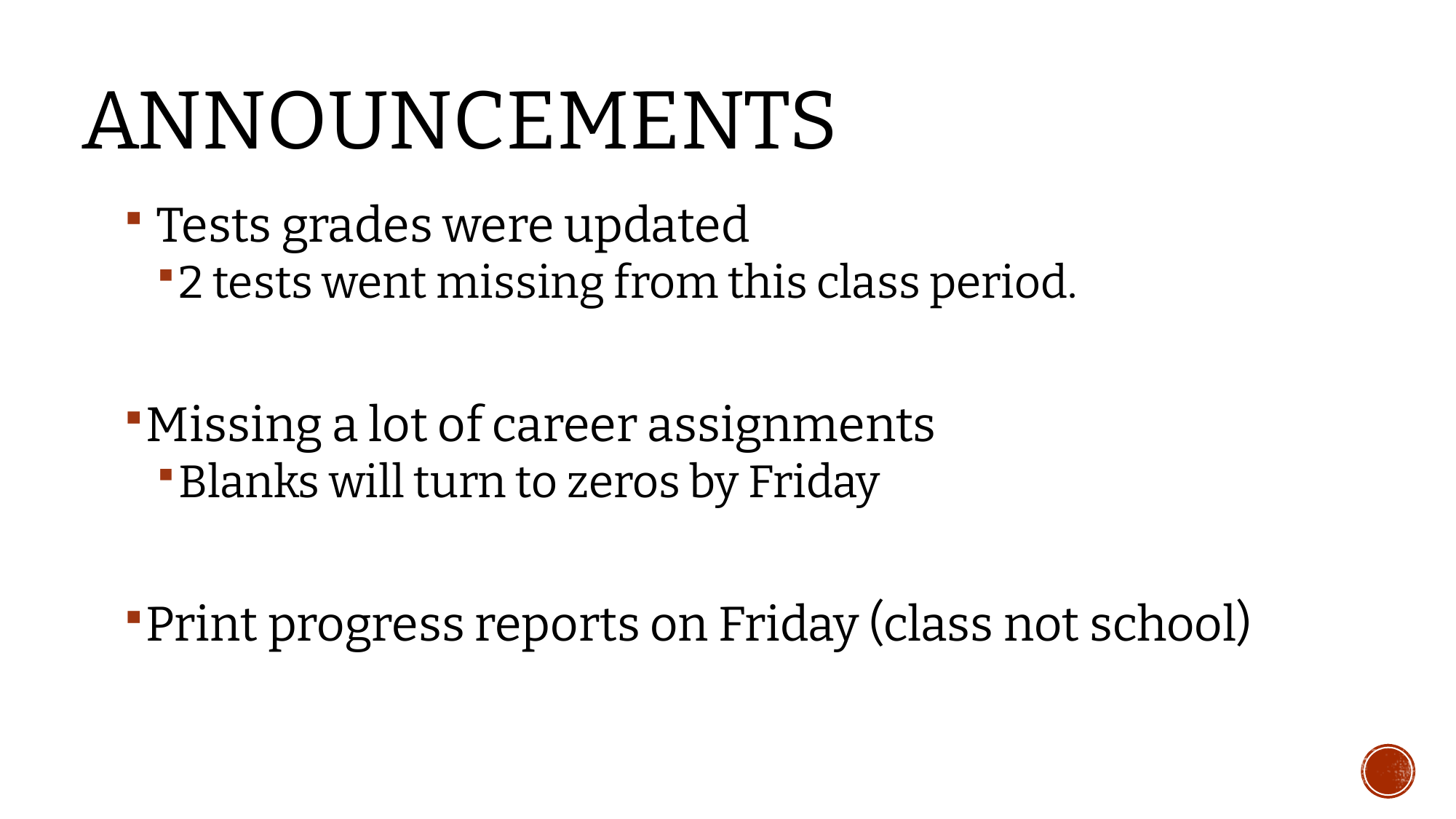

# Announcements
 Tests grades were updated
2 tests went missing from this class period.

Missing a lot of career assignments
Blanks will turn to zeros by Friday

Print progress reports on Friday (class not school)